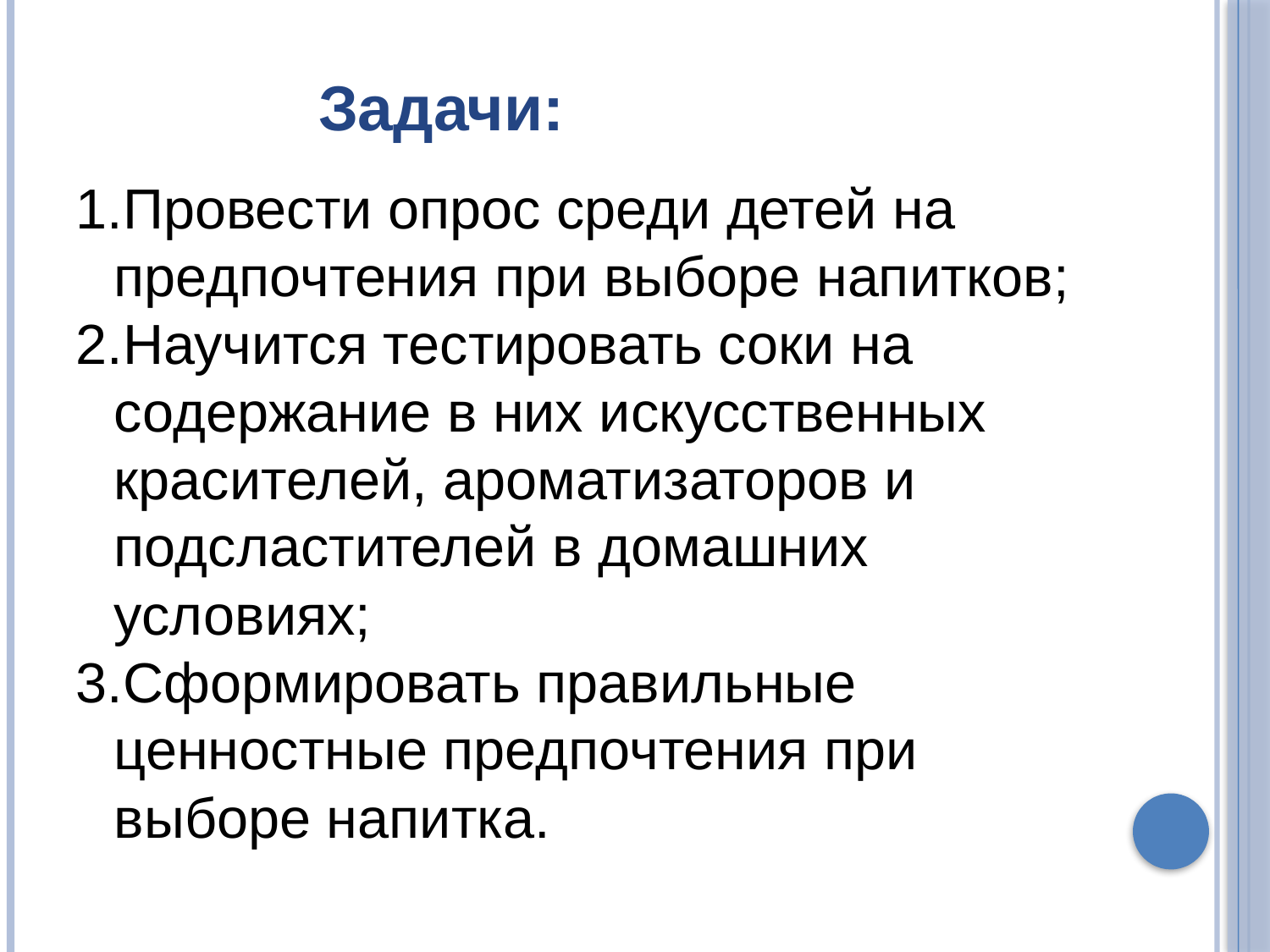

Задачи:
1.Провести опрос среди детей на предпочтения при выборе напитков;
2.Научится тестировать соки на содержание в них искусственных красителей, ароматизаторов и подсластителей в домашних условиях;
3.Сформировать правильные ценностные предпочтения при выборе напитка.